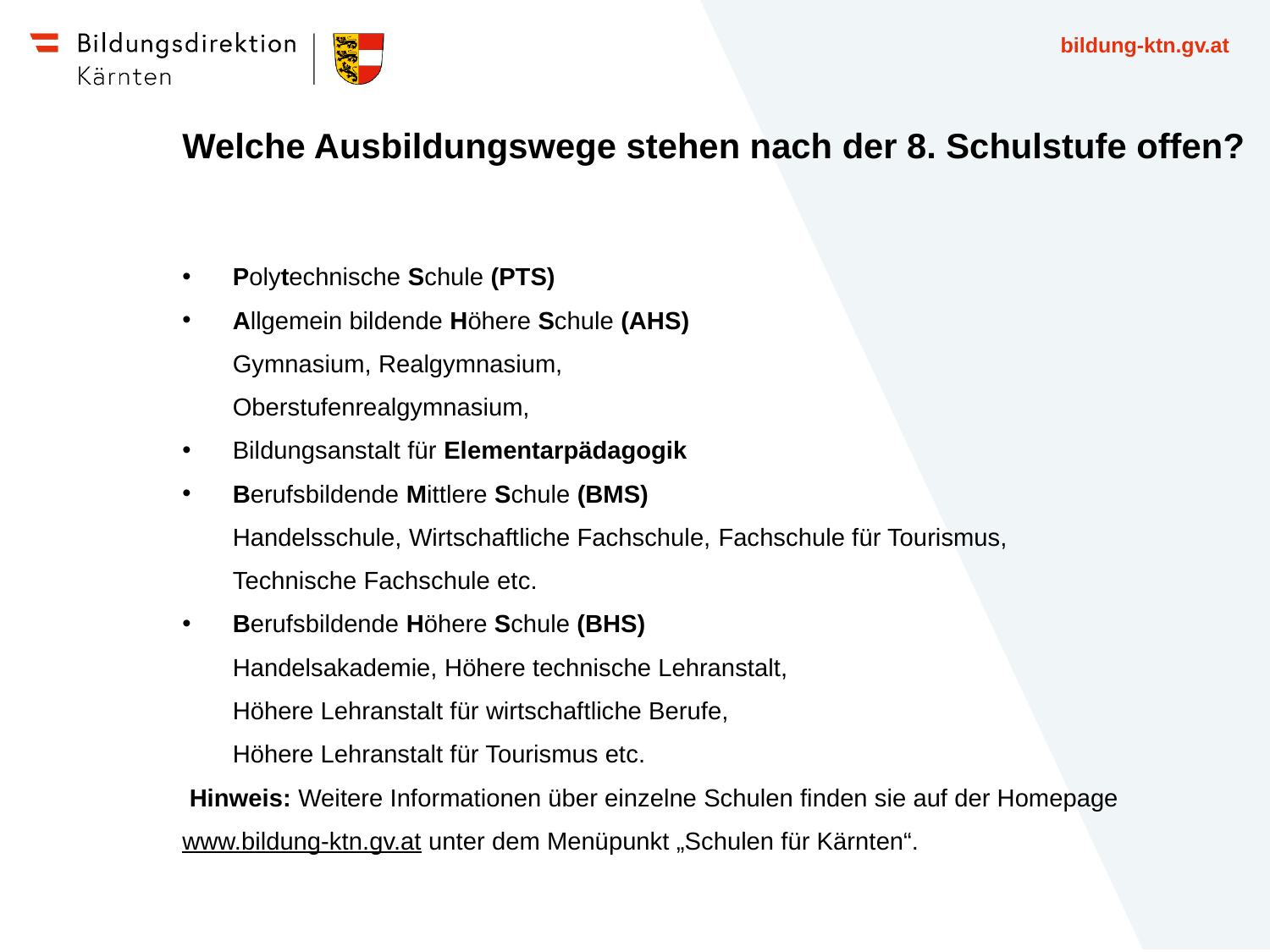

Welche Ausbildungswege stehen nach der 8. Schulstufe offen?
Polytechnische Schule (PTS)
Allgemein bildende Höhere Schule (AHS)
	Gymnasium, Realgymnasium,
	Oberstufenrealgymnasium,
Bildungsanstalt für Elementarpädagogik
Berufsbildende Mittlere Schule (BMS)
	Handelsschule, Wirtschaftliche Fachschule, Fachschule für Tourismus,
	Technische Fachschule etc.
Berufsbildende Höhere Schule (BHS)
	Handelsakademie, Höhere technische Lehranstalt,
	Höhere Lehranstalt für wirtschaftliche Berufe,
	Höhere Lehranstalt für Tourismus etc.
 Hinweis: Weitere Informationen über einzelne Schulen finden sie auf der Homepage
www.bildung-ktn.gv.at unter dem Menüpunkt „Schulen für Kärnten“.